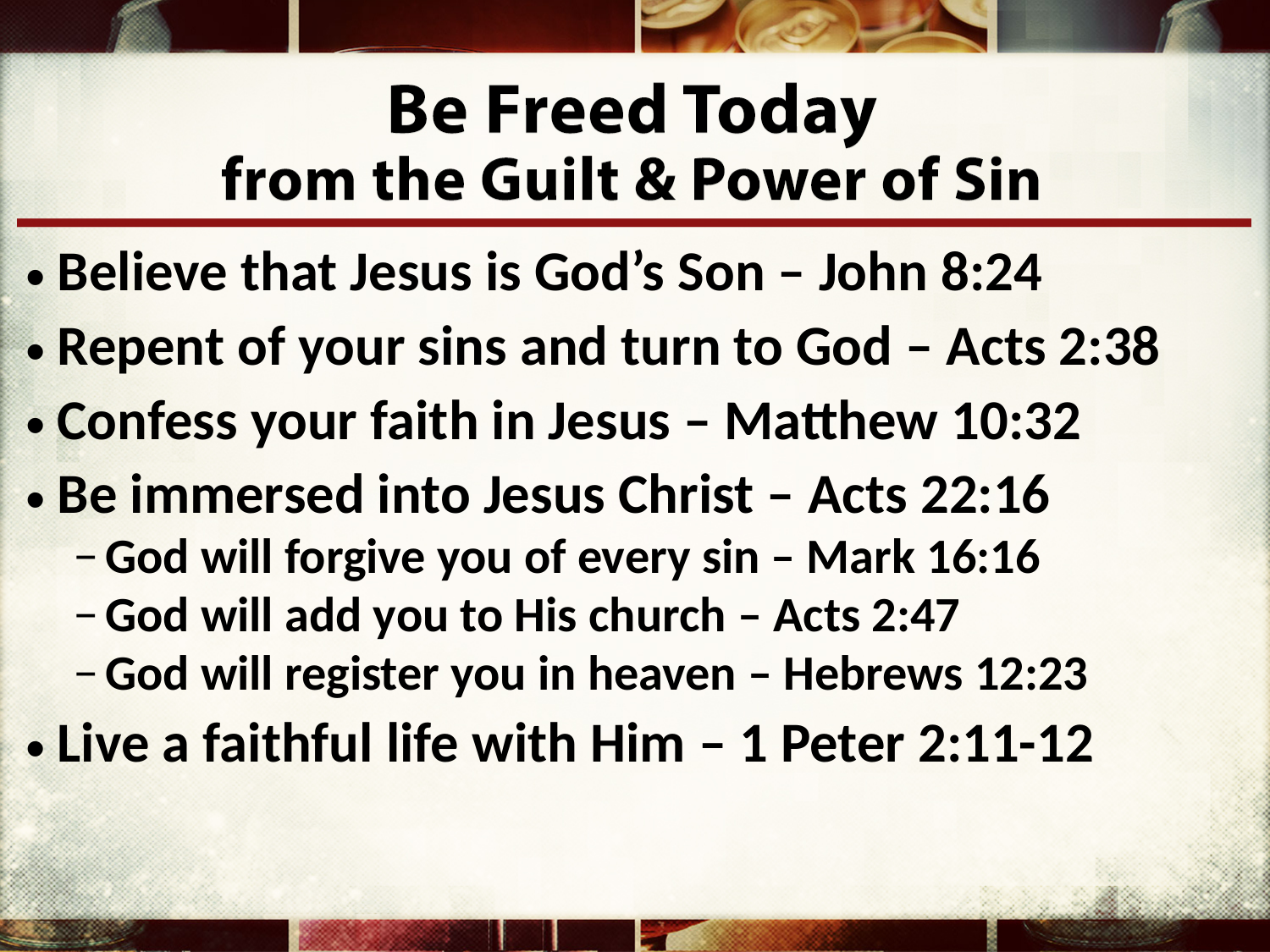

Believe that Jesus is God’s Son – John 8:24
Repent of your sins and turn to God – Acts 2:38
Confess your faith in Jesus – Matthew 10:32
Be immersed into Jesus Christ – Acts 22:16
God will forgive you of every sin – Mark 16:16
God will add you to His church – Acts 2:47
God will register you in heaven – Hebrews 12:23
Live a faithful life with Him – 1 Peter 2:11-12